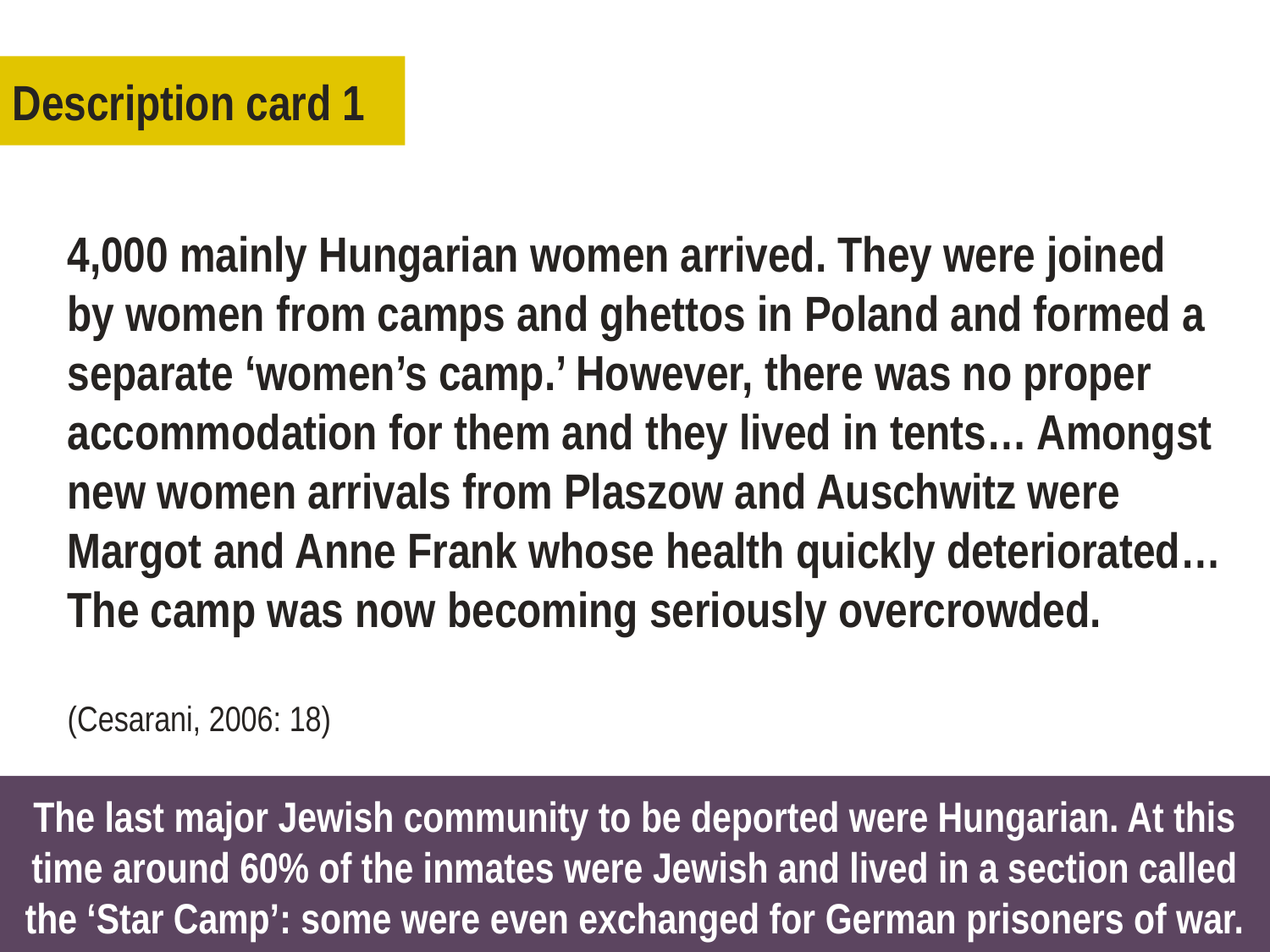

Description card 1
4,000 mainly Hungarian women arrived. They were joined by women from camps and ghettos in Poland and formed a separate ‘women’s camp.’ However, there was no proper accommodation for them and they lived in tents… Amongst new women arrivals from Plaszow and Auschwitz were Margot and Anne Frank whose health quickly deteriorated…
The camp was now becoming seriously overcrowded.

(Cesarani, 2006: 18)
The last major Jewish community to be deported were Hungarian. At this time around 60% of the inmates were Jewish and lived in a section called the ‘Star Camp’: some were even exchanged for German prisoners of war.